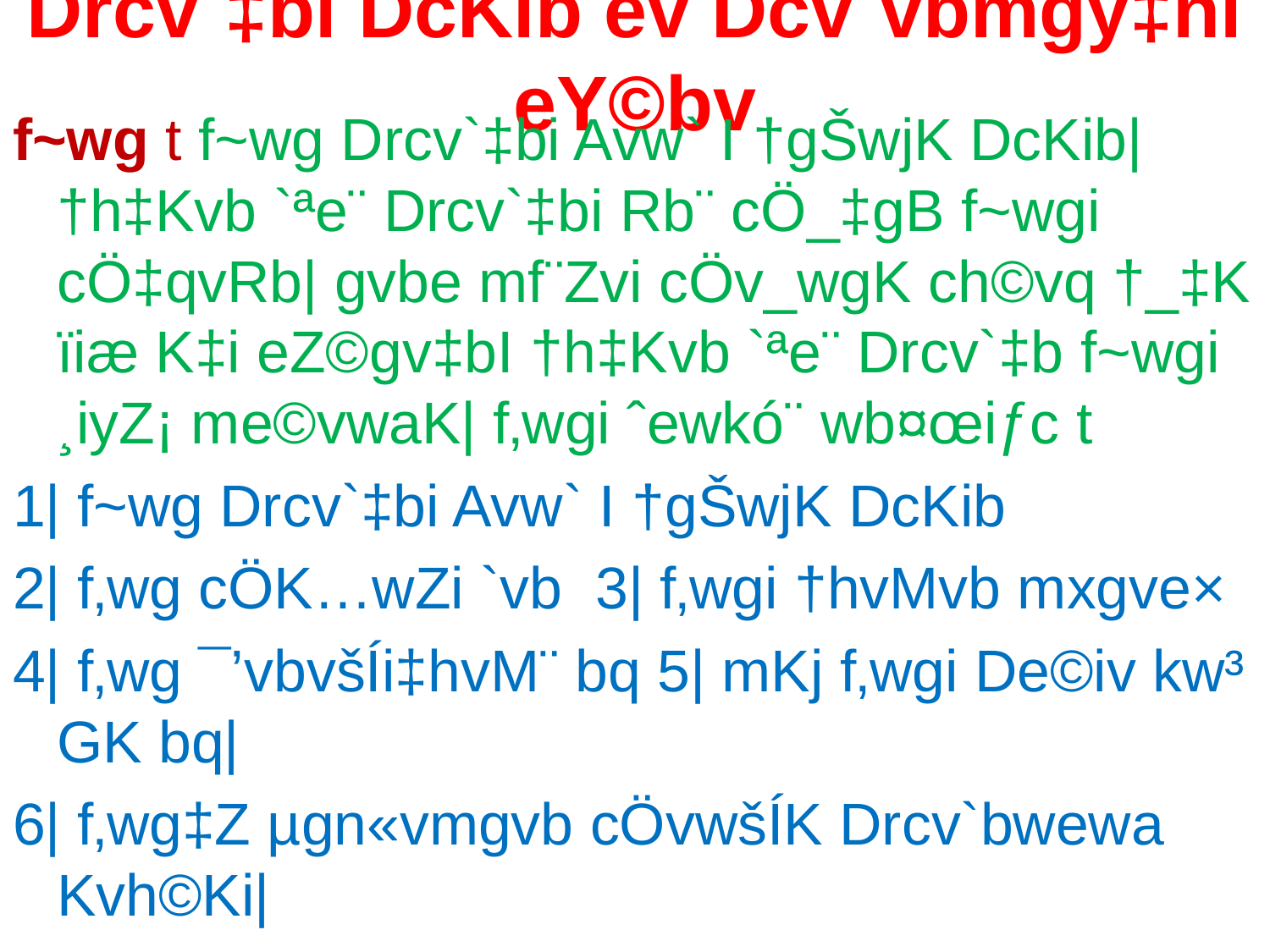

# Drcv`‡bi DcKib ev Dcv`vbmgy‡ni eY©bv
f~wg t f~wg Drcv`‡bi Avw` I †gŠwjK DcKib| †h‡Kvb `ªe¨ Drcv`‡bi Rb¨ cÖ_‡gB f~wgi cÖ‡qvRb| gvbe mf¨Zvi cÖv_wgK ch©vq †_‡K ïiæ K‡i eZ©gv‡bI †h‡Kvb `ªe¨ Drcv`‡b f~wgi ¸iyZ¡ me©vwaK| f‚wgi ˆewkó¨ wb¤œiƒc t
1| f~wg Drcv`‡bi Avw` I †gŠwjK DcKib
2| f‚wg cÖK…wZi `vb  3| f‚wgi †hvMvb mxgve×
4| f‚wg ¯’vbvšÍi‡hvM¨ bq 5| mKj f‚wgi De©iv kw³ GK bq|
6| f‚wg‡Z µgn«vmgvb cÖvwšÍK Drcv`bwewa Kvh©Ki|